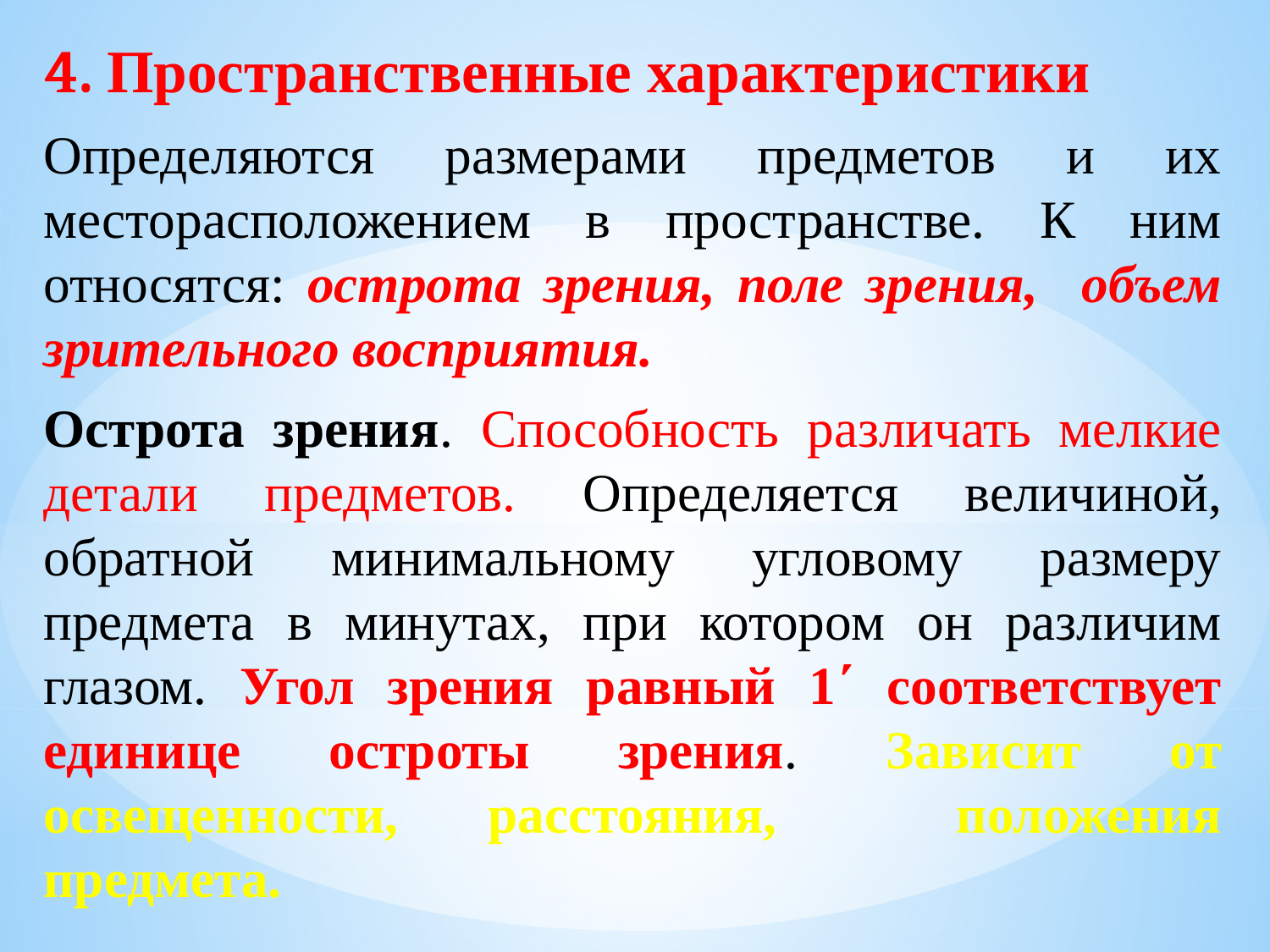

4. Пространственные характеристики
Определяются размерами предметов и их месторасположением в пространстве. К ним относятся: острота зрения, поле зрения,  объем зрительного восприятия.
Острота зрения. Способность различать мелкие детали предметов. Определяется величиной, обратной минимальному угловому размеру предмета в минутах, при котором он различим глазом. Угол зрения равный 1΄ соответствует единице остроты зрения. Зависит от освещенности, расстояния,  положения предмета.